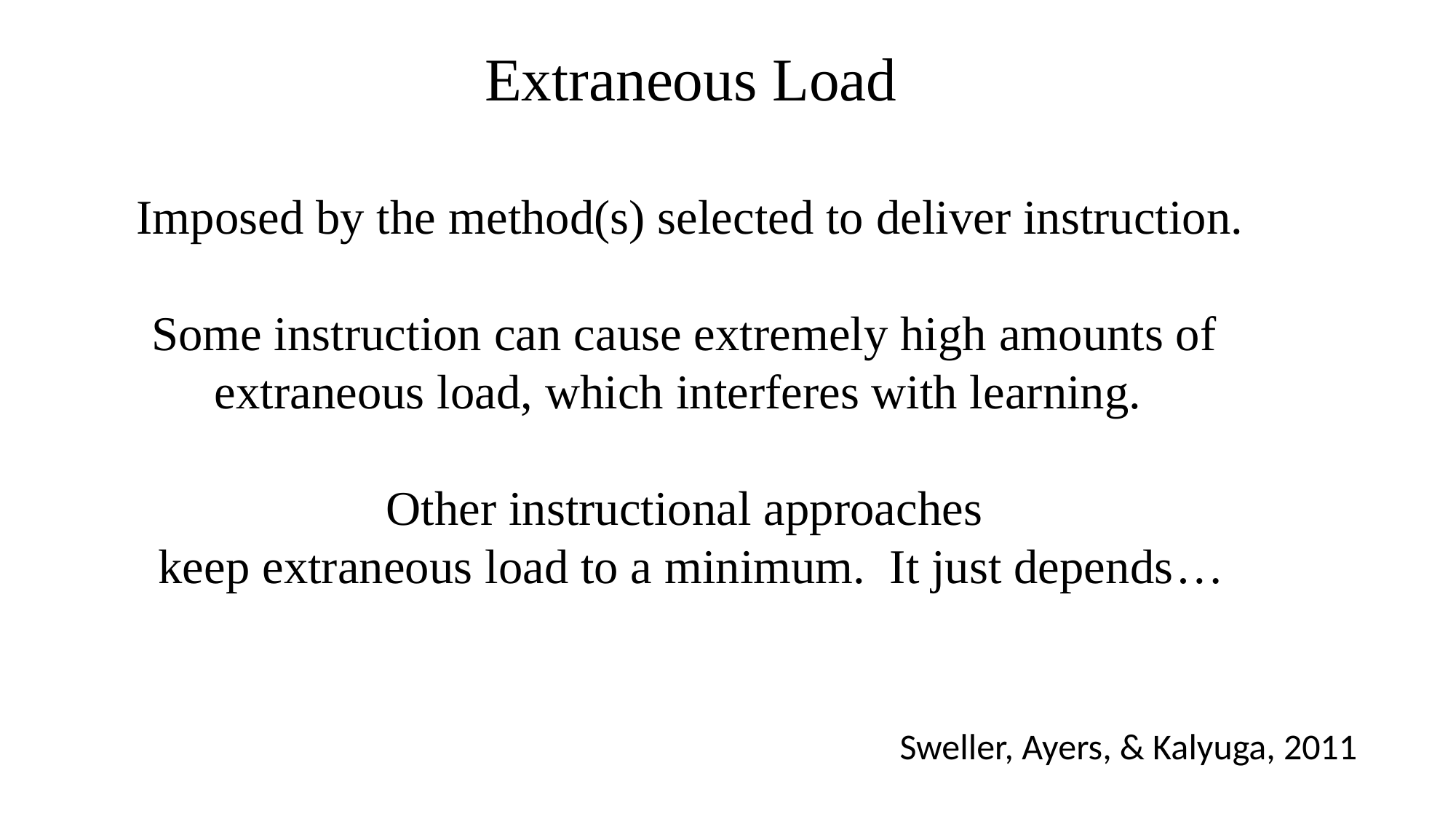

Extraneous Load

Imposed by the method(s) selected to deliver instruction.

Some instruction can cause extremely high amounts of
extraneous load, which interferes with learning.

Other instructional approaches
keep extraneous load to a minimum.  It just depends…
Sweller, Ayers, & Kalyuga, 2011